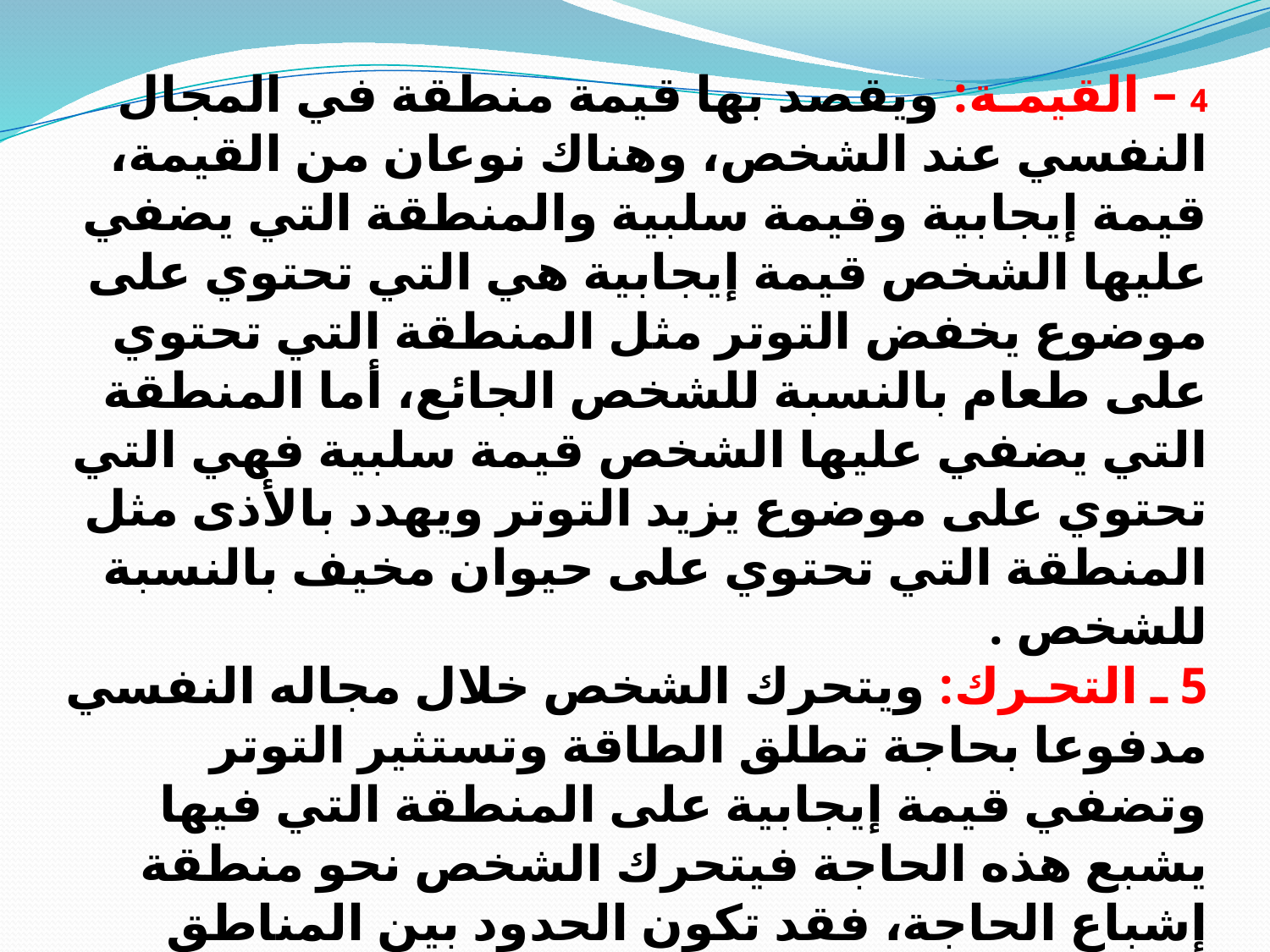

4 – القيمـة: ويقصد بها قيمة منطقة في المجال النفسي عند الشخص، وهناك نوعان من القيمة، قيمة إيجابية وقيمة سلبية والمنطقة التي يضفي عليها الشخص قيمة إيجابية هي التي تحتوي على موضوع يخفض التوتر مثل المنطقة التي تحتوي على طعام بالنسبة للشخص الجائع، أما المنطقة التي يضفي عليها الشخص قيمة سلبية فهي التي تحتوي على موضوع يزيد التوتر ويهدد بالأذى مثل المنطقة التي تحتوي على حيوان مخيف بالنسبة للشخص .
5 ـ التحـرك: ويتحرك الشخص خلال مجاله النفسي مدفوعا بحاجة تطلق الطاقة وتستثير التوتر وتضفي قيمة إيجابية على المنطقة التي فيها يشبع هذه الحاجة فيتحرك الشخص نحو منطقة إشباع الحاجة، فقد تكون الحدود بين المناطق سهلة فيتحقق الإشباع ويزول التوتر، وقد تكون الحدود صعبة فيتحول دون الإشباع فيحاول الشخص اتخاذ ممرات جانبية للحركة نحو الهدف وهو إشباع الحاجة .